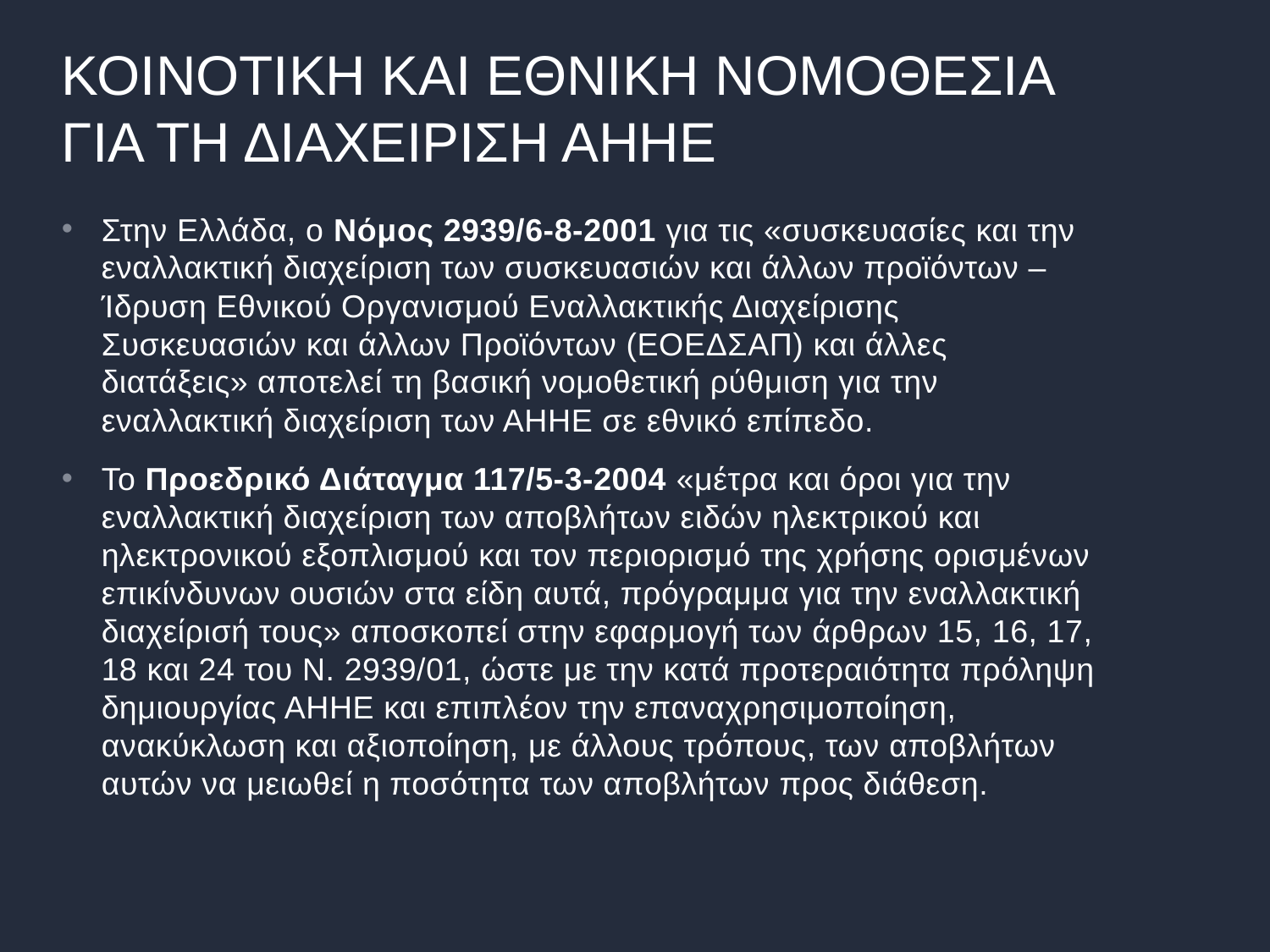

# ΚΟΙΝΟΤΙΚΗ ΚΑΙ ΕΘΝΙΚΗ ΝΟΜΟΘΕΣΙΑ ΓΙΑ ΤΗ ΔΙΑΧΕΙΡΙΣΗ ΑΗΗΕ
Στην Ελλάδα, ο Νόμος 2939/6-8-2001 για τις «συσκευασίες και την εναλλακτική διαχείριση των συσκευασιών και άλλων προϊόντων – Ίδρυση Εθνικού Οργανισμού Εναλλακτικής Διαχείρισης Συσκευασιών και άλλων Προϊόντων (ΕΟΕΔΣΑΠ) και άλλες διατάξεις» αποτελεί τη βασική νομοθετική ρύθμιση για την εναλλακτική διαχείριση των ΑΗΗΕ σε εθνικό επίπεδο.
Το Προεδρικό Διάταγμα 117/5-3-2004 «μέτρα και όροι για την εναλλακτική διαχείριση των αποβλήτων ειδών ηλεκτρικού και ηλεκτρονικού εξοπλισμού και τον περιορισμό της χρήσης ορισμένων επικίνδυνων ουσιών στα είδη αυτά, πρόγραμμα για την εναλλακτική διαχείρισή τους» αποσκοπεί στην εφαρμογή των άρθρων 15, 16, 17, 18 και 24 του Ν. 2939/01, ώστε με την κατά προτεραιότητα πρόληψη δημιουργίας ΑΗΗΕ και επιπλέον την επαναχρησιμοποίηση, ανακύκλωση και αξιοποίηση, με άλλους τρόπους, των αποβλήτων αυτών να μειωθεί η ποσότητα των αποβλήτων προς διάθεση.